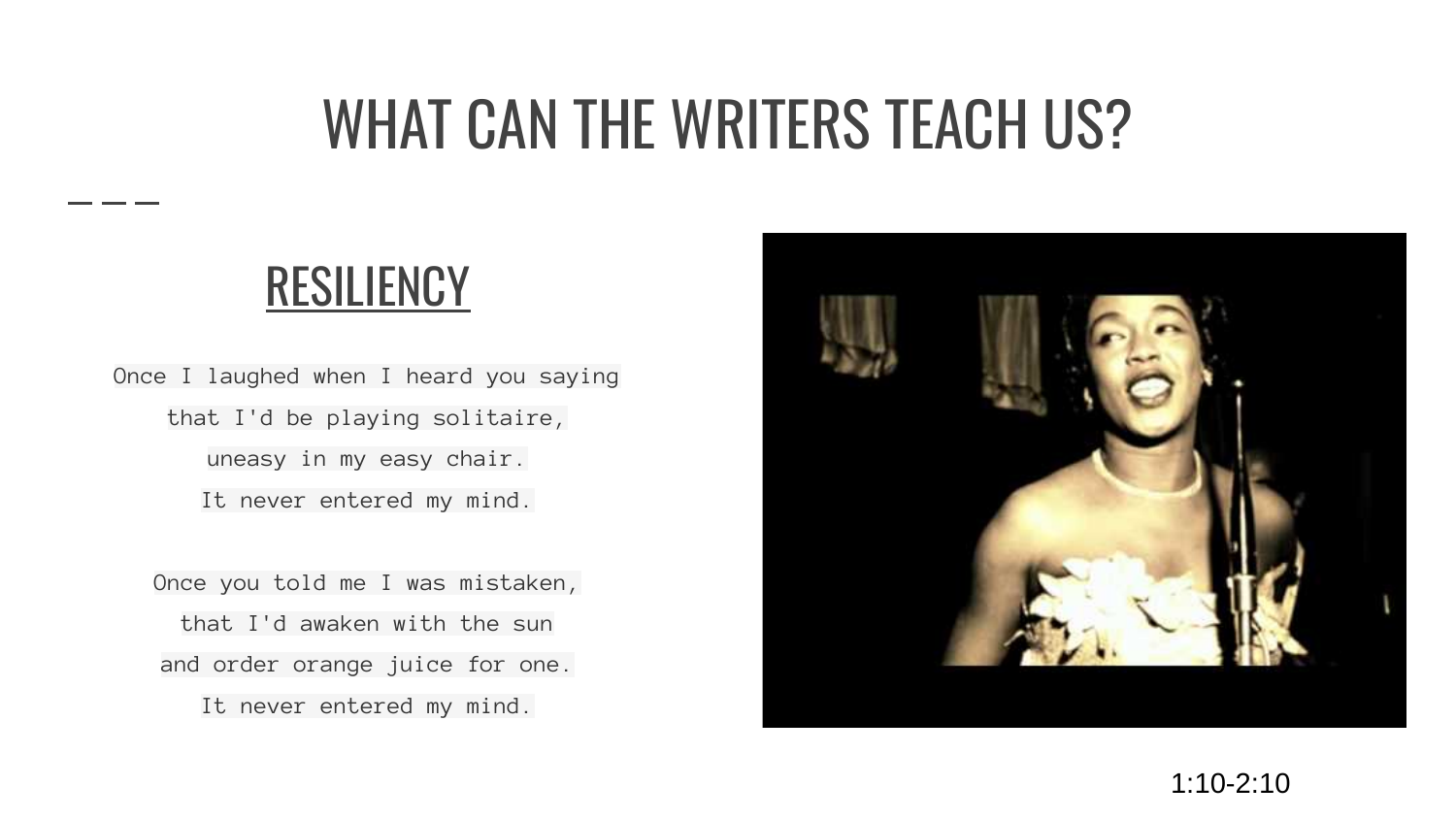

# WHAT CAN THE WRITERS TEACH US?
RESILIENCY
Once I laughed when I heard you saying
that I'd be playing solitaire,
uneasy in my easy chair.
It never entered my mind.
Once you told me I was mistaken,
that I'd awaken with the sun
and order orange juice for one.
It never entered my mind.

1:10-2:10